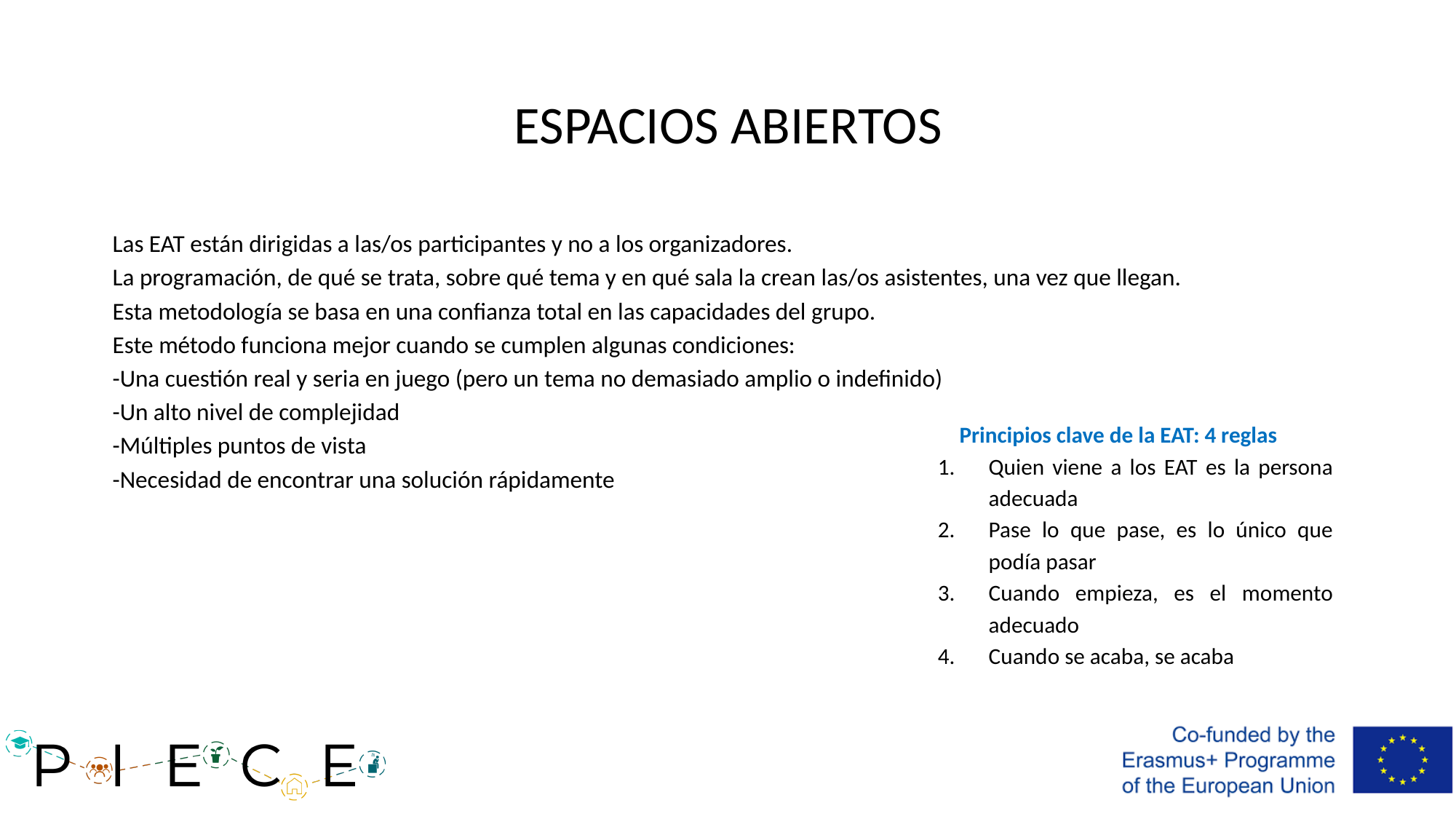

# ESPACIOS ABIERTOS
Las EAT están dirigidas a las/os participantes y no a los organizadores.
La programación, de qué se trata, sobre qué tema y en qué sala la crean las/os asistentes, una vez que llegan.
Esta metodología se basa en una confianza total en las capacidades del grupo.
Este método funciona mejor cuando se cumplen algunas condiciones:
-Una cuestión real y seria en juego (pero un tema no demasiado amplio o indefinido)
-Un alto nivel de complejidad
-Múltiples puntos de vista
-Necesidad de encontrar una solución rápidamente
Principios clave de la EAT: 4 reglas
Quien viene a los EAT es la persona adecuada
Pase lo que pase, es lo único que podía pasar
Cuando empieza, es el momento adecuado
Cuando se acaba, se acaba